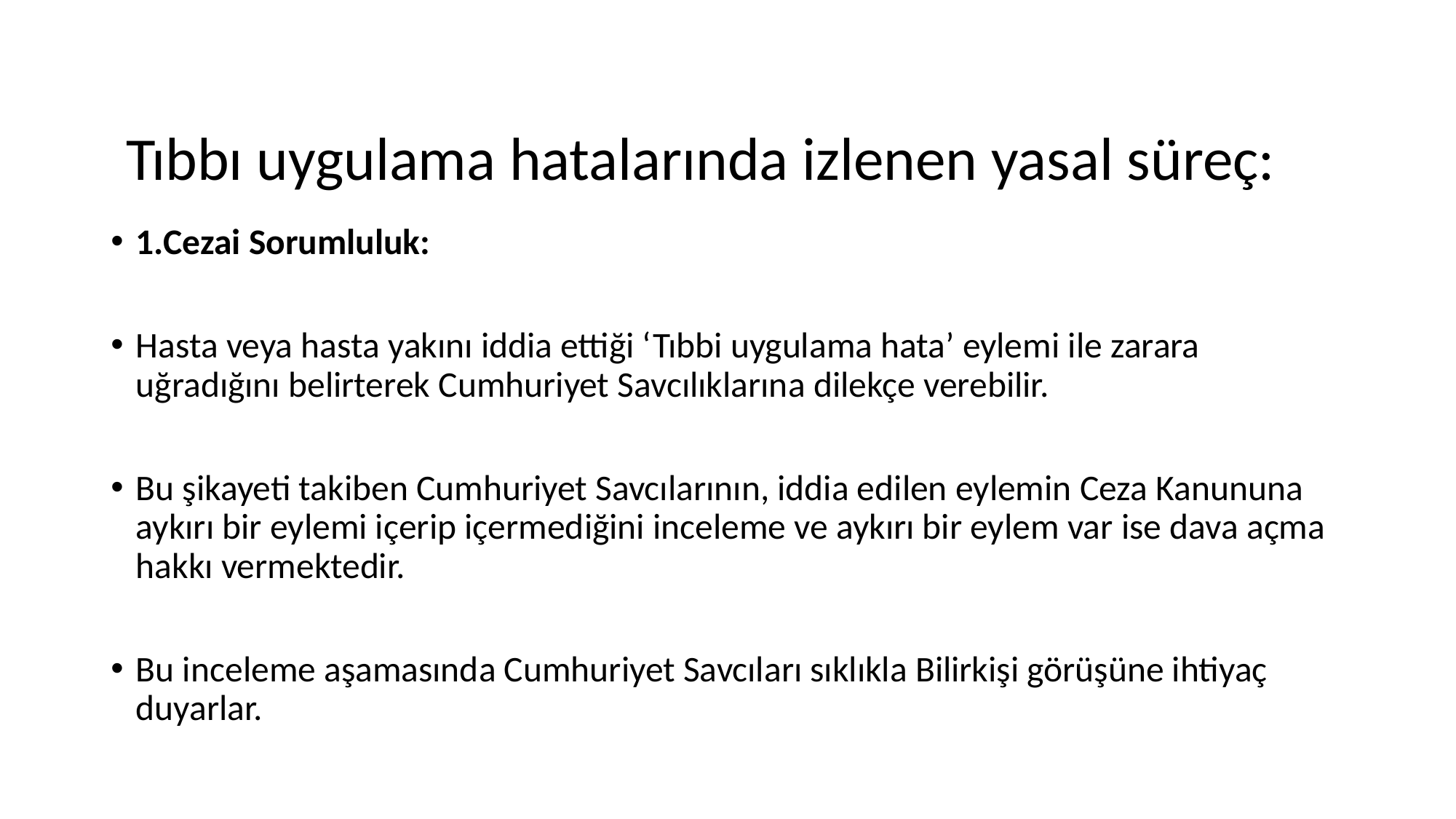

# Tıbbı uygulama hatalarında izlenen yasal süreç:
1.Cezai Sorumluluk:

Hasta veya hasta yakını iddia ettiği ‘Tıbbi uygulama hata’ eylemi ile zarara uğradığını belirterek Cumhuriyet Savcılıklarına dilekçe verebilir.

Bu şikayeti takiben Cumhuriyet Savcılarının, iddia edilen eylemin Ceza Kanununa aykırı bir eylemi içerip içermediğini inceleme ve aykırı bir eylem var ise dava açma hakkı vermektedir.

Bu inceleme aşamasında Cumhuriyet Savcıları sıklıkla Bilirkişi görüşüne ihtiyaç duyarlar.